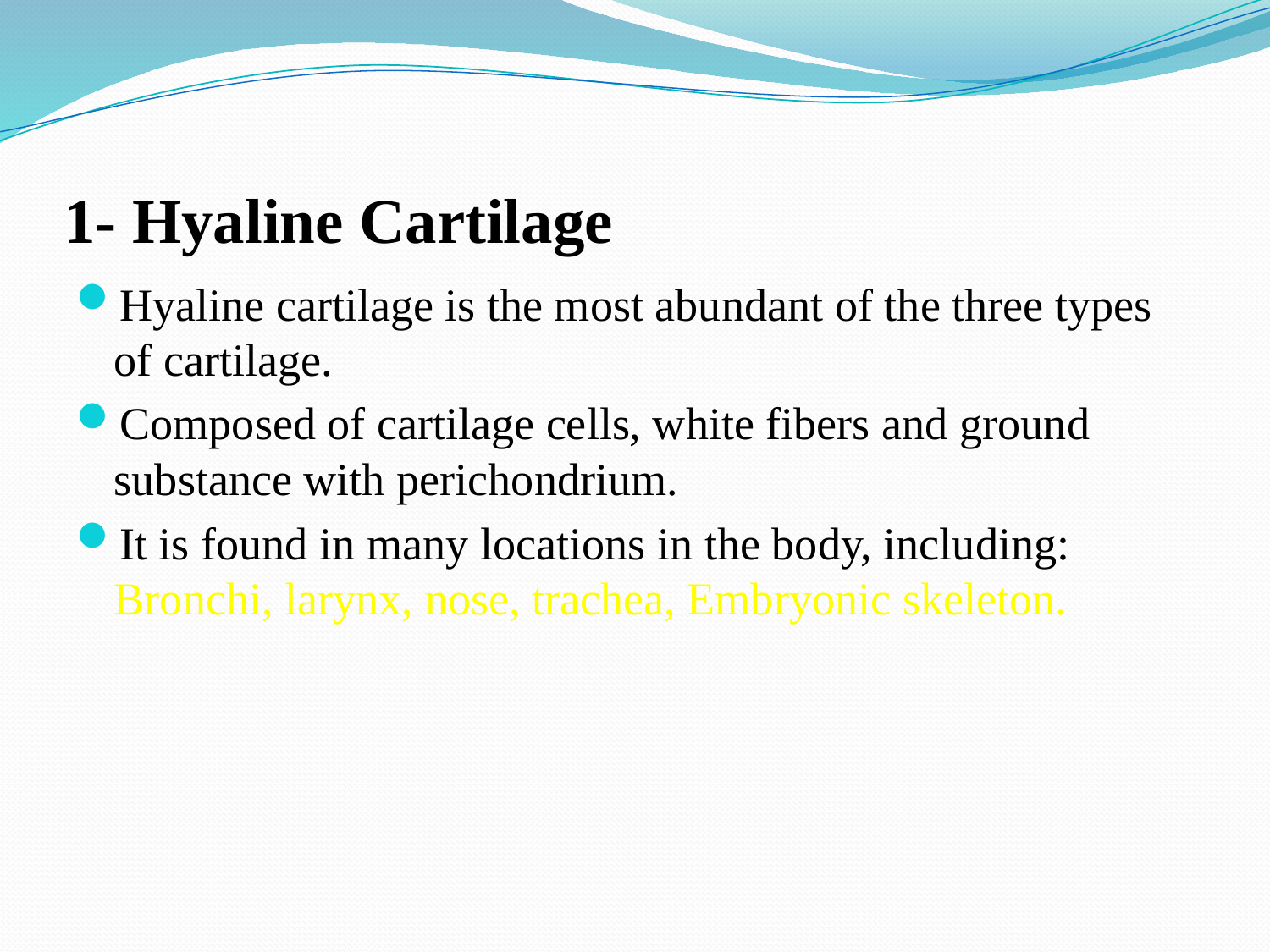

# 1- Hyaline Cartilage
Hyaline cartilage is the most abundant of the three types of cartilage.
Composed of cartilage cells, white fibers and ground substance with perichondrium.
It is found in many locations in the body, including: Bronchi, larynx, nose, trachea, Embryonic skeleton.